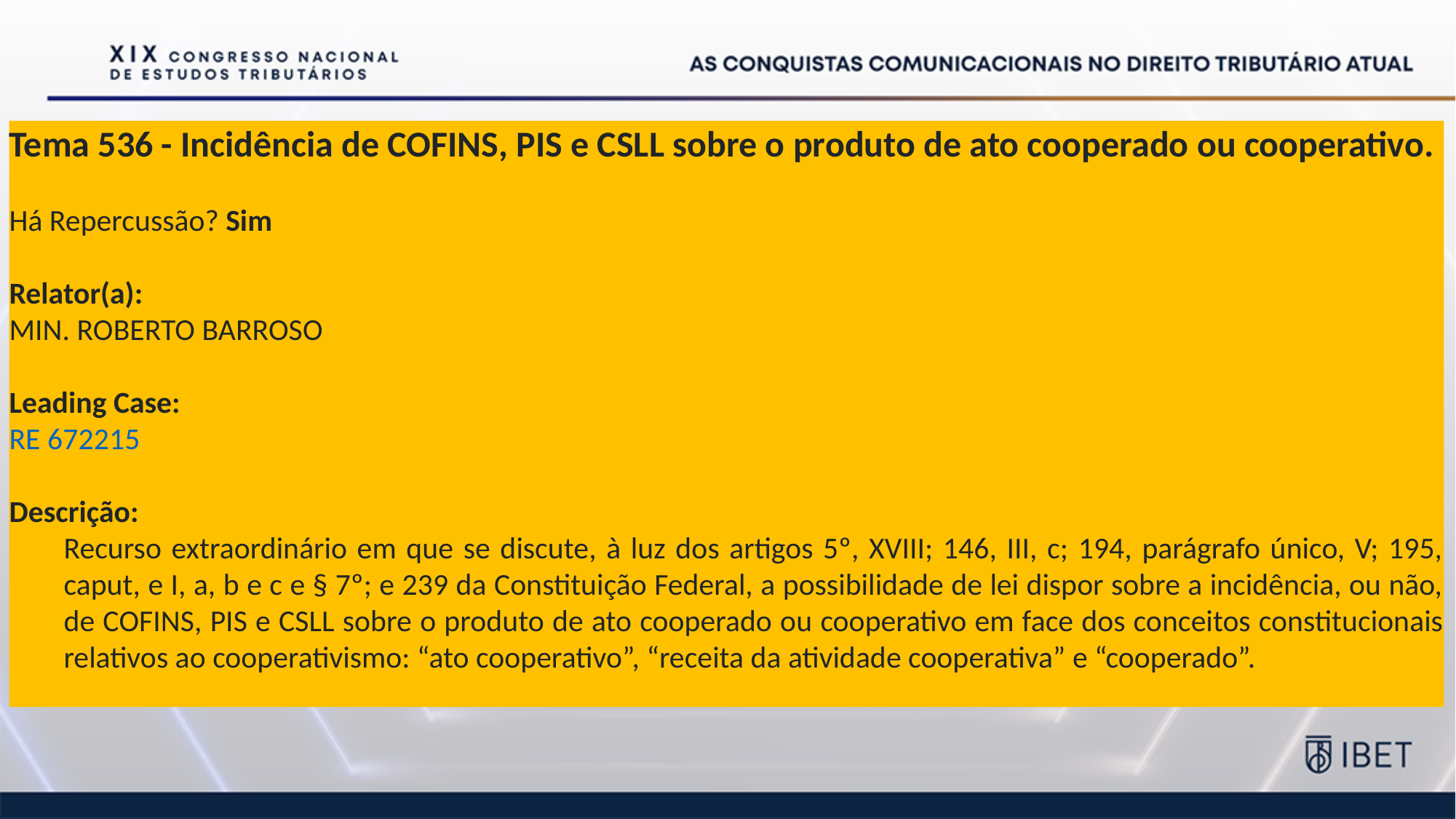

Tema 536 - Incidência de COFINS, PIS e CSLL sobre o produto de ato cooperado ou cooperativo.

Há Repercussão? Sim

Relator(a):
MIN. ROBERTO BARROSO

Leading Case:
RE 672215

Descrição:
	Recurso extraordinário em que se discute, à luz dos artigos 5º, XVIII; 146, III, c; 194, parágrafo único, V; 195, caput, e I, a, b e c e § 7º; e 239 da Constituição Federal, a possibilidade de lei dispor sobre a incidência, ou não, de COFINS, PIS e CSLL sobre o produto de ato cooperado ou cooperativo em face dos conceitos constitucionais relativos ao cooperativismo: “ato cooperativo”, “receita da atividade cooperativa” e “cooperado”.